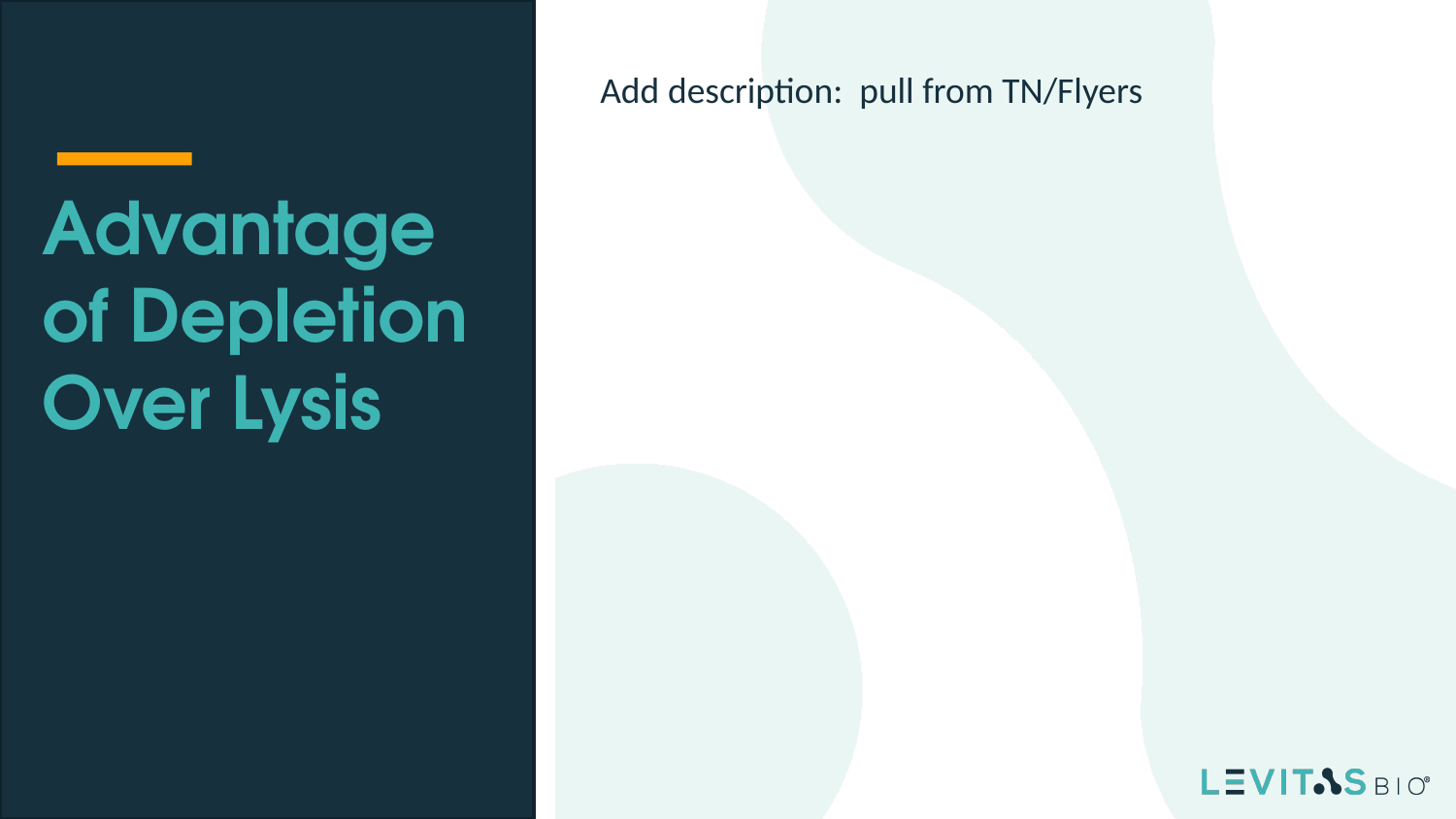

Add description:  pull from TN/Flyers
Advantage of Depletion Over Lysis